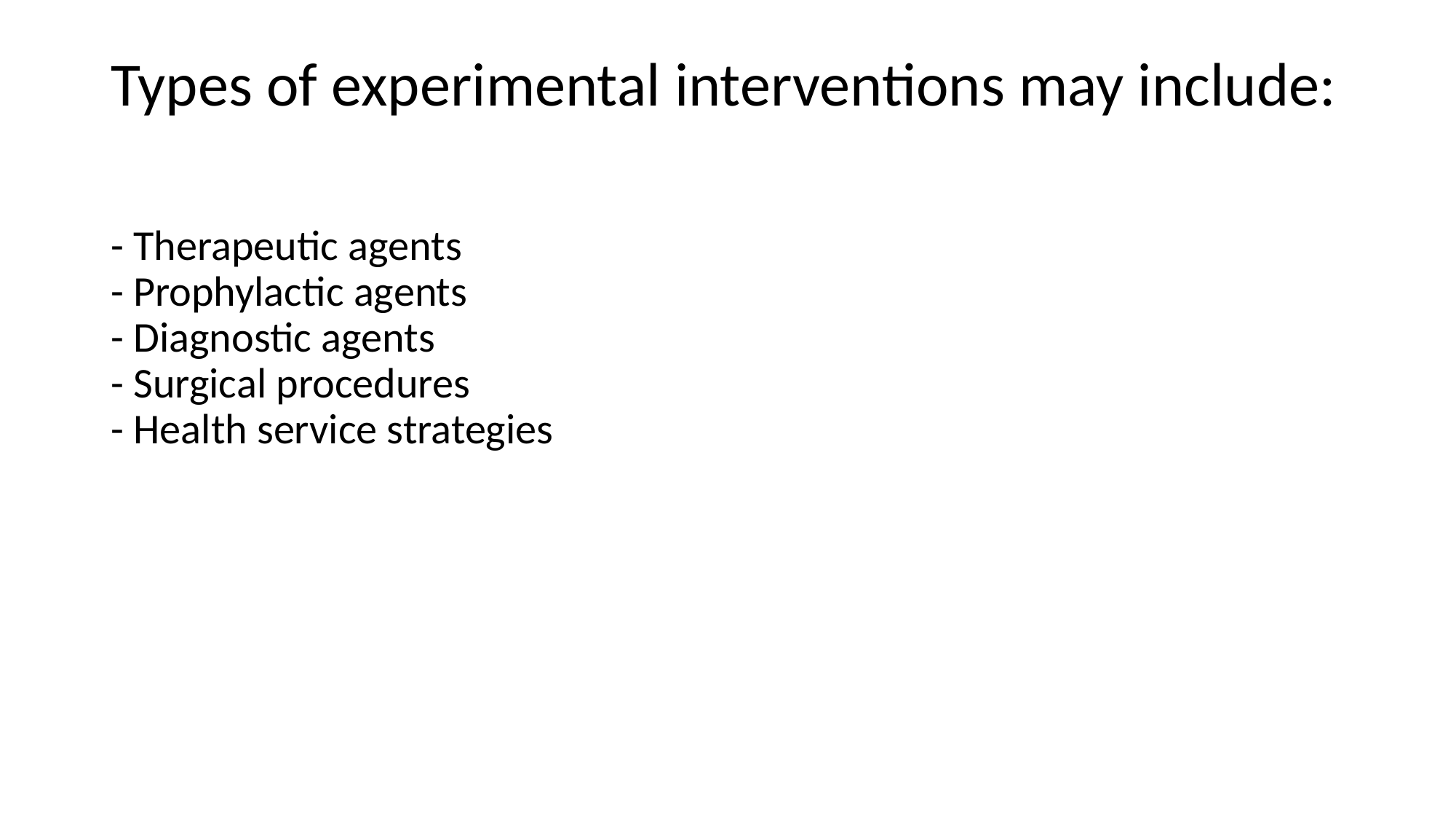

# Types of experimental interventions may include:
- Therapeutic agents
- Prophylactic agents
- Diagnostic agents
- Surgical procedures
- Health service strategies